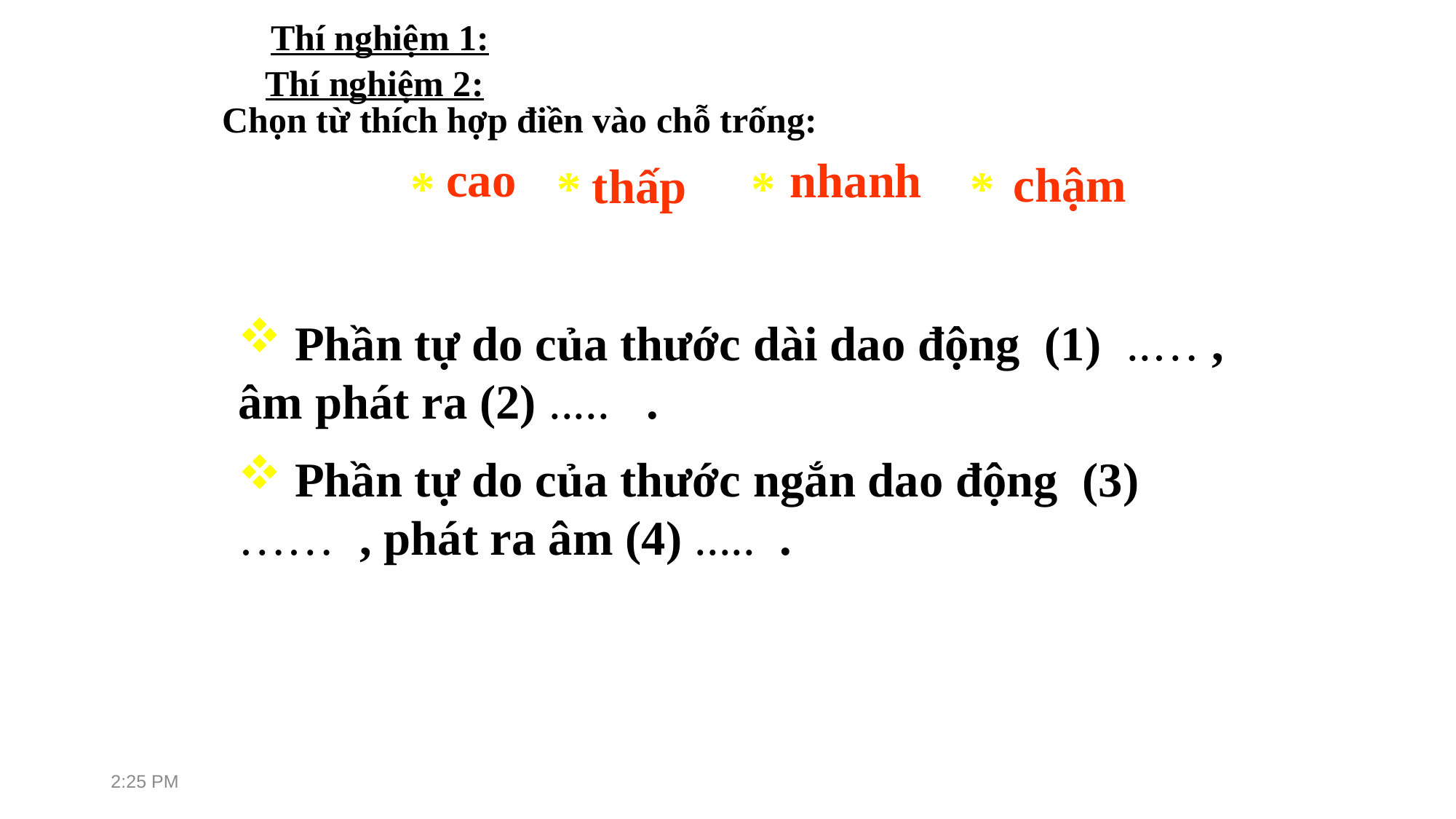

Thí nghiệm 1:
Thí nghiệm 2:
Chọn từ thích hợp điền vào chỗ trống:
cao
nhanh
chậm
thấp
*          *              *                *
 Phần tự do của thước dài dao động  (1)  ..… , âm phát ra (2) .....   .
 Phần tự do của thước ngắn dao động  (3) ……  , phát ra âm (4) .....  .
2:25 PM